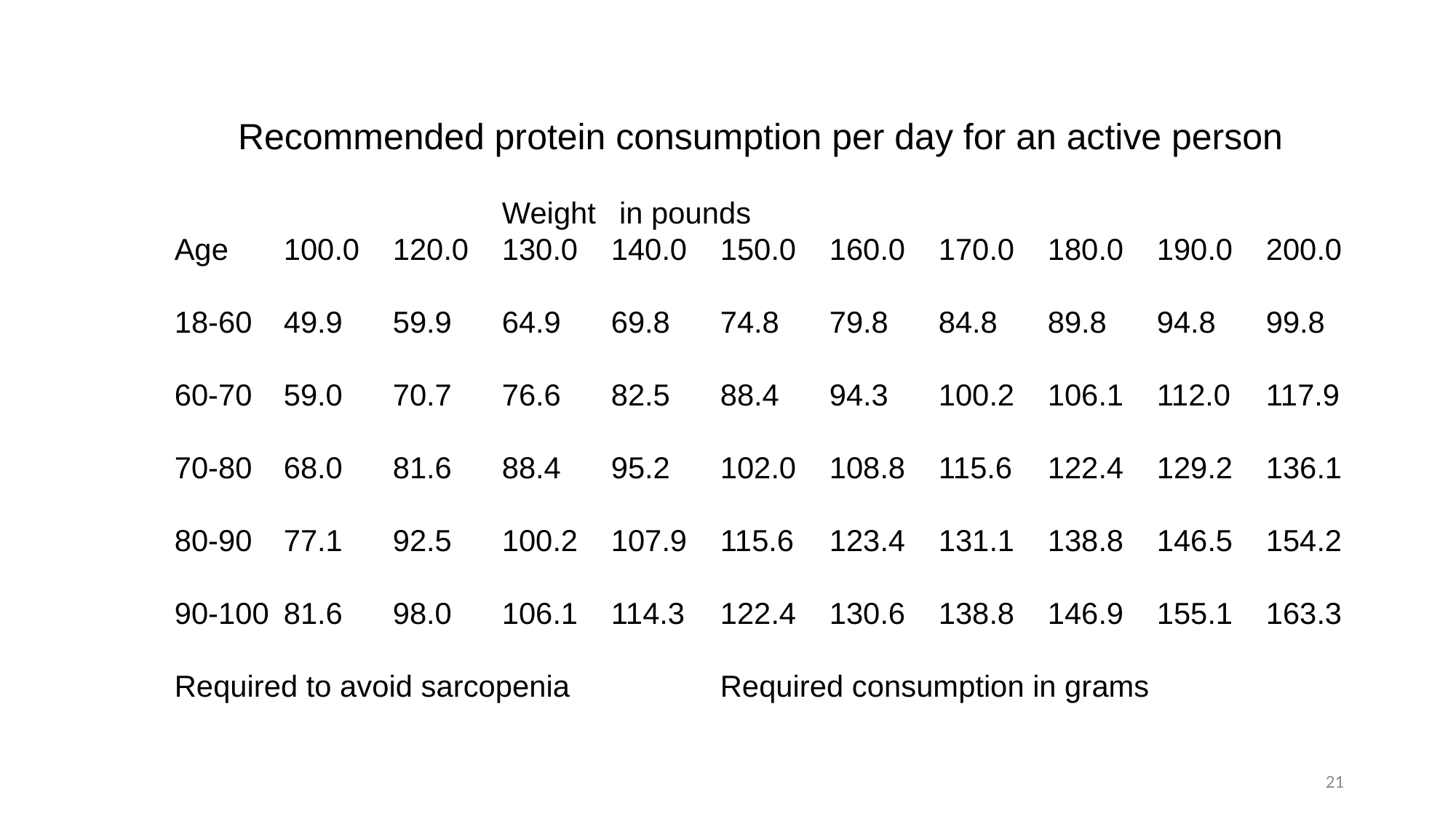

Recommended protein consumption per day for an active person

			Weight	 in pounds
Age 	100.0	120.0	130.0	140.0	150.0	160.0	170.0	180.0	190.0	200.0

18-60	49.9	59.9	64.9	69.8	74.8	79.8	84.8	89.8	94.8	99.8

60-70 	59.0	70.7	76.6	82.5	88.4	94.3	100.2	106.1	112.0	117.9

70-80	68.0	81.6	88.4	95.2	102.0	108.8	115.6	122.4	129.2	136.1

80-90	77.1	92.5	100.2	107.9	115.6	123.4	131.1	138.8	146.5	154.2

90-100	81.6	98.0	106.1	114.3	122.4	130.6	138.8	146.9	155.1	163.3

Required to avoid sarcopenia 		Required consumption in grams

21